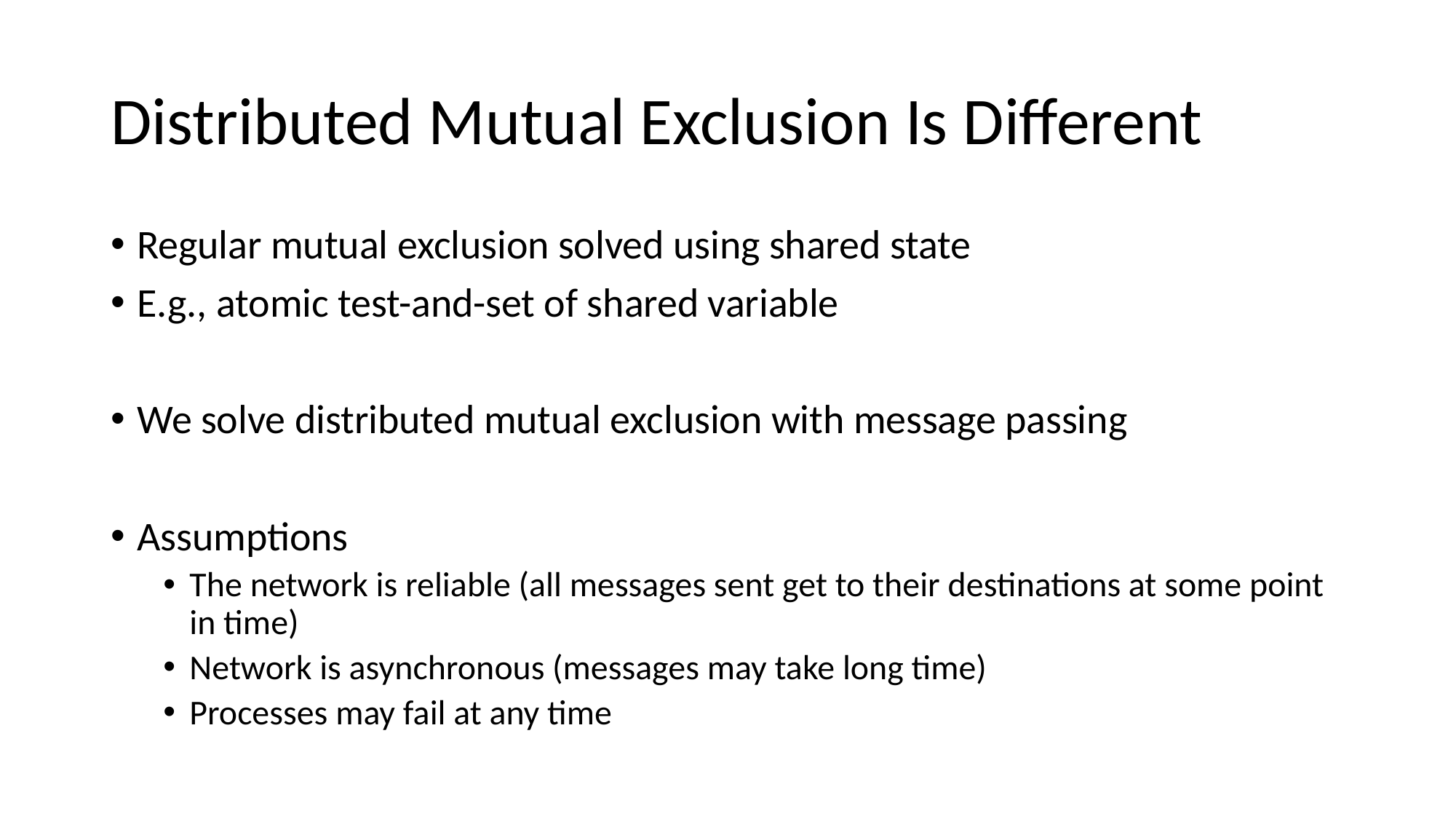

# Distributed Mutual Exclusion Is Different
Regular mutual exclusion solved using shared state
E.g., atomic test-and-set of shared variable

We solve distributed mutual exclusion with message passing

Assumptions
The network is reliable (all messages sent get to their destinations at some point in time)
Network is asynchronous (messages may take long time)
Processes may fail at any time